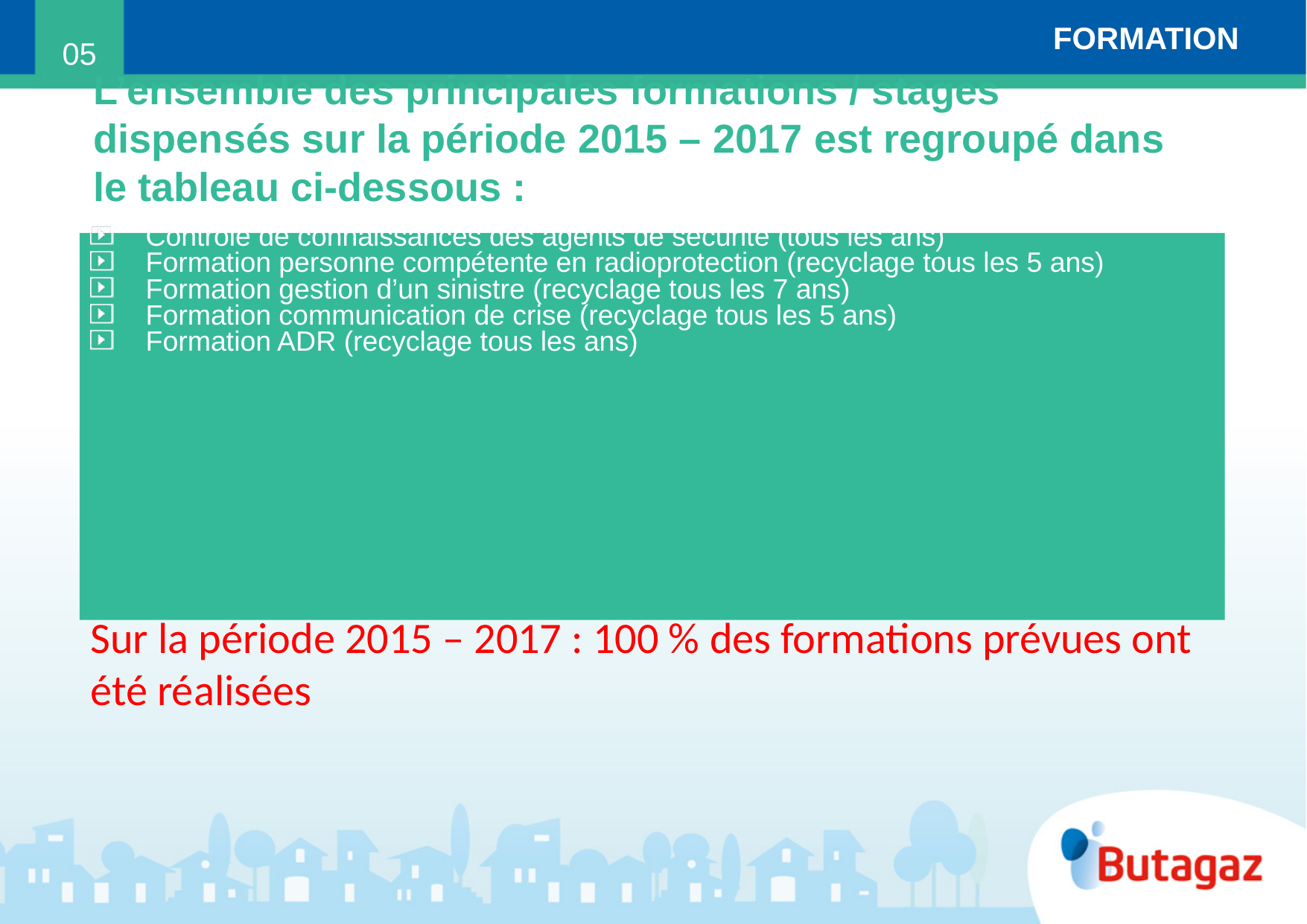

FORMATION
05
L’ensemble des principales formations / stages dispensés sur la période 2015 – 2017 est regroupé dans le tableau ci-dessous :
Contrôle de connaissances des agents de sécurité (tous les ans)

Formation personne compétente en radioprotection (recyclage tous les 5 ans)

Formation gestion d’un sinistre (recyclage tous les 7 ans)

Formation communication de crise (recyclage tous les 5 ans)

Formation ADR (recyclage tous les ans)

Sur la période 2015 – 2017 : 100 % des formations prévues ont été réalisées